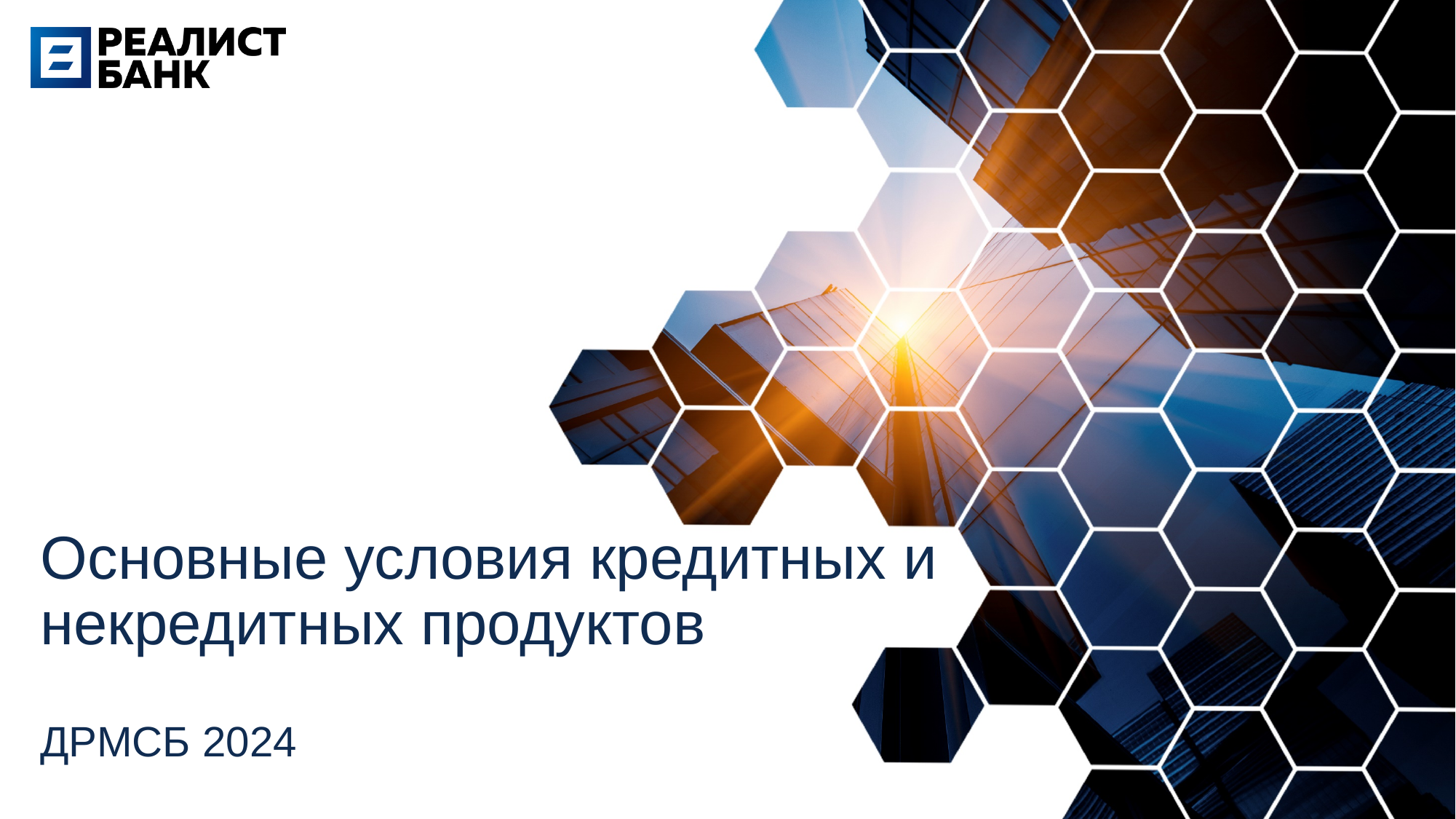

Основные условия кредитных и некредитных продуктов
ДРМСБ 2024